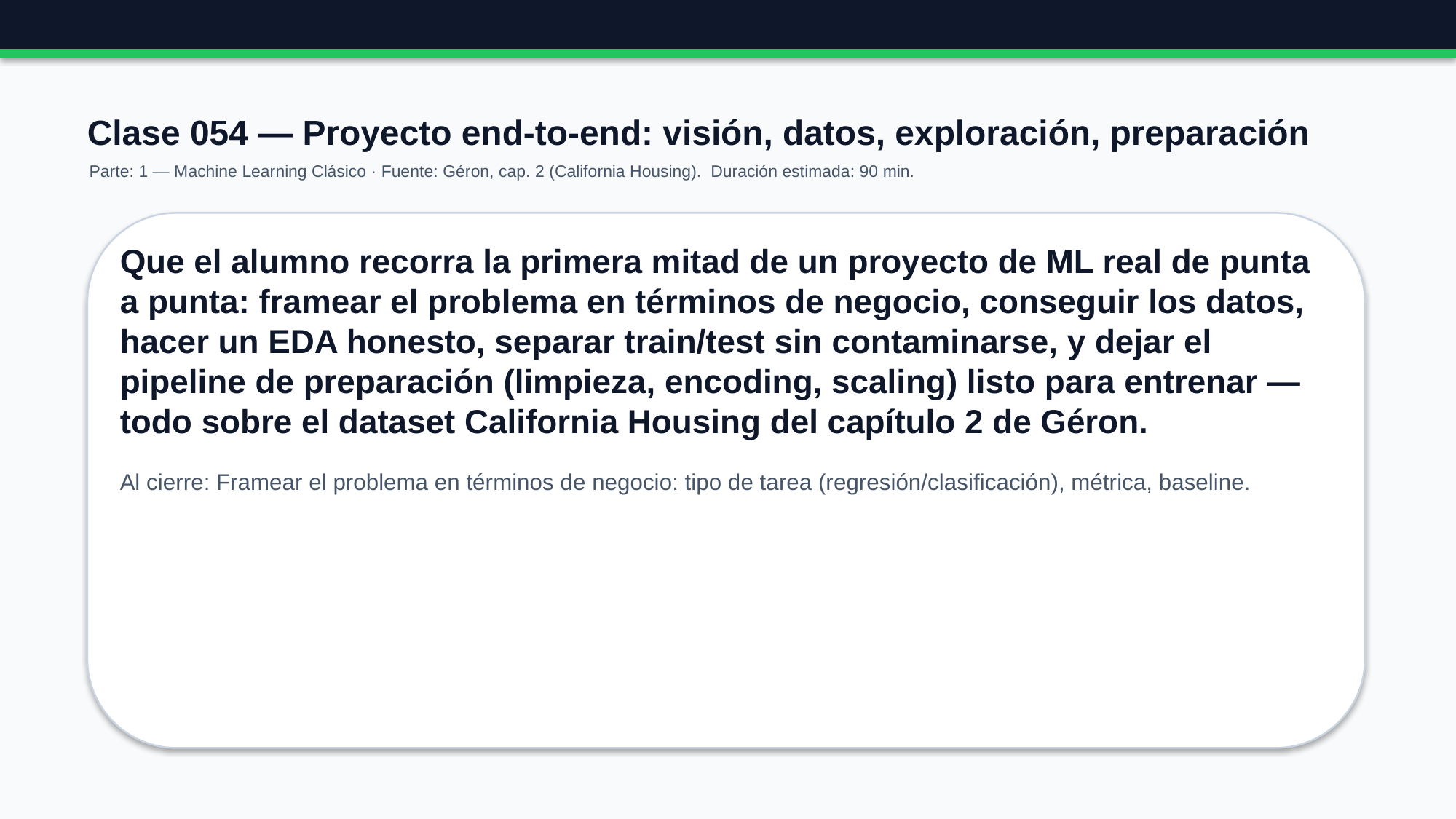

Clase 054 — Proyecto end-to-end: visión, datos, exploración, preparación
Parte: 1 — Machine Learning Clásico · Fuente: Géron, cap. 2 (California Housing).  Duración estimada: 90 min.

Que el alumno recorra la primera mitad de un proyecto de ML real de punta a punta: framear el problema en términos de negocio, conseguir los datos, hacer un EDA honesto, separar train/test sin contaminarse, y dejar el pipeline de preparación (limpieza, encoding, scaling) listo para entrenar — todo sobre el dataset California Housing del capítulo 2 de Géron.
Al cierre: Framear el problema en términos de negocio: tipo de tarea (regresión/clasificación), métrica, baseline.